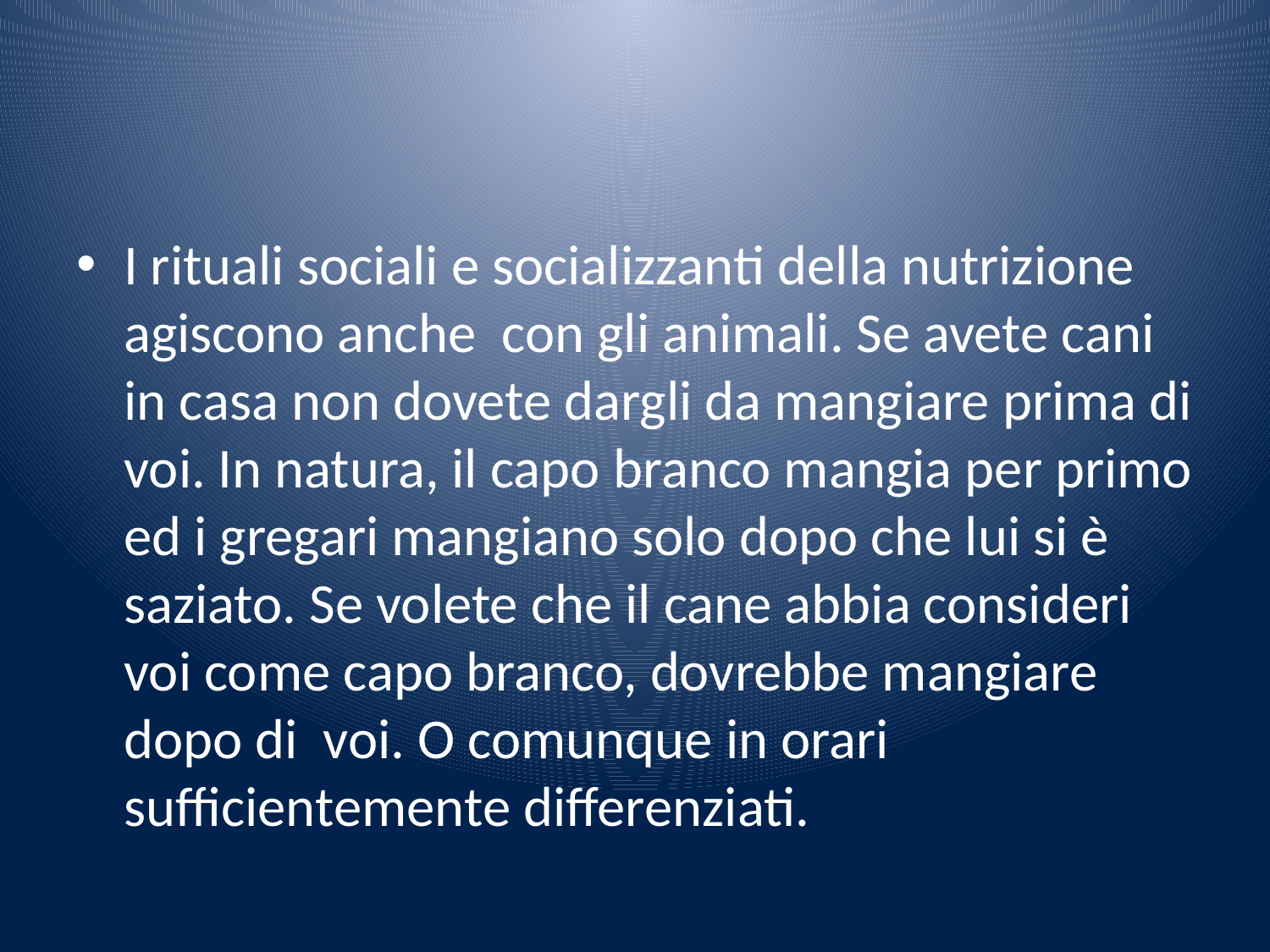

#
I rituali sociali e socializzanti della nutrizione agiscono anche  con gli animali. Se avete cani in casa non dovete dargli da mangiare prima di voi. In natura, il capo branco mangia per primo ed i gregari mangiano solo dopo che lui si è saziato. Se volete che il cane abbia consideri voi come capo branco, dovrebbe mangiare dopo di  voi. O comunque in orari sufficientemente differenziati.